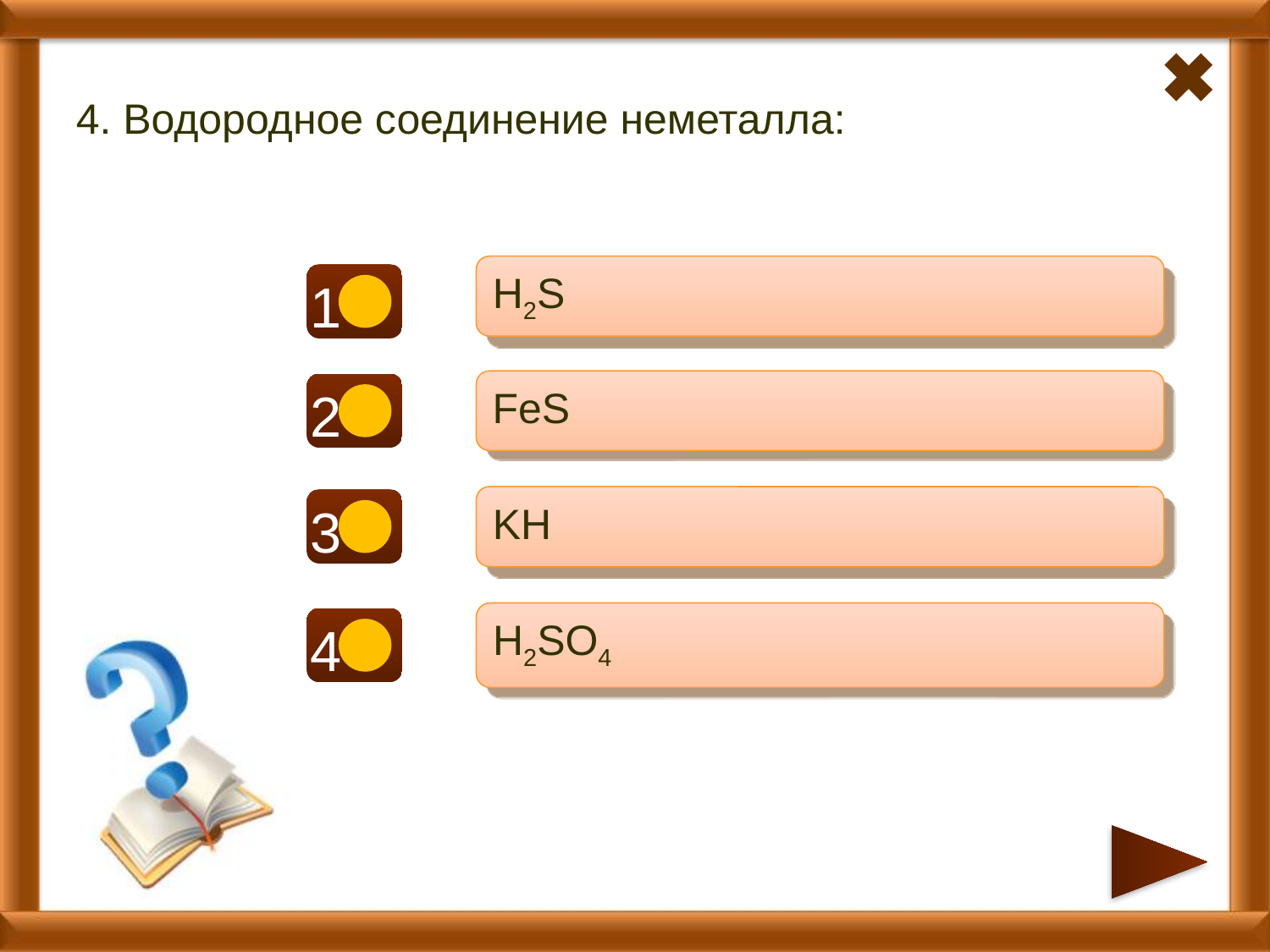

4. Водородное соединение неметалла:

H2S

1

+
FeS

2

-
KH

3

-
H2SO4

4

-